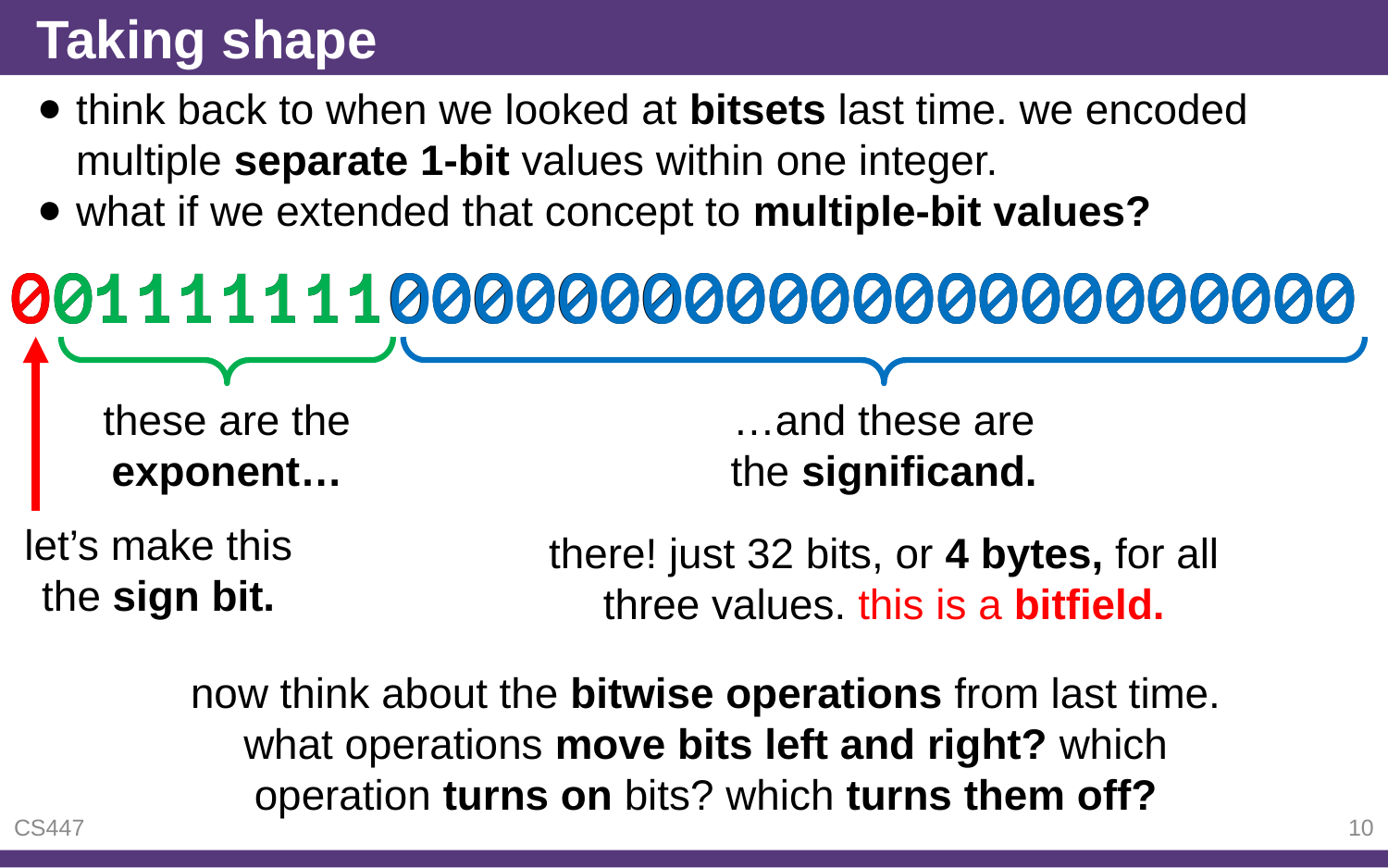

# Taking shape
think back to when we looked at bitsets last time. we encoded multiple separate 1-bit values within one integer.
what if we extended that concept to multiple-bit values?
00111111100000000000000000000000
0
 01111111
         00000000000000000000000
let’s make this the sign bit.

these are the exponent…

…and these are the significand.
there! just 32 bits, or 4 bytes, for all three values. this is a bitfield.
now think about the bitwise operations from last time. what operations move bits left and right? which operation turns on bits? which turns them off?
CS447
10